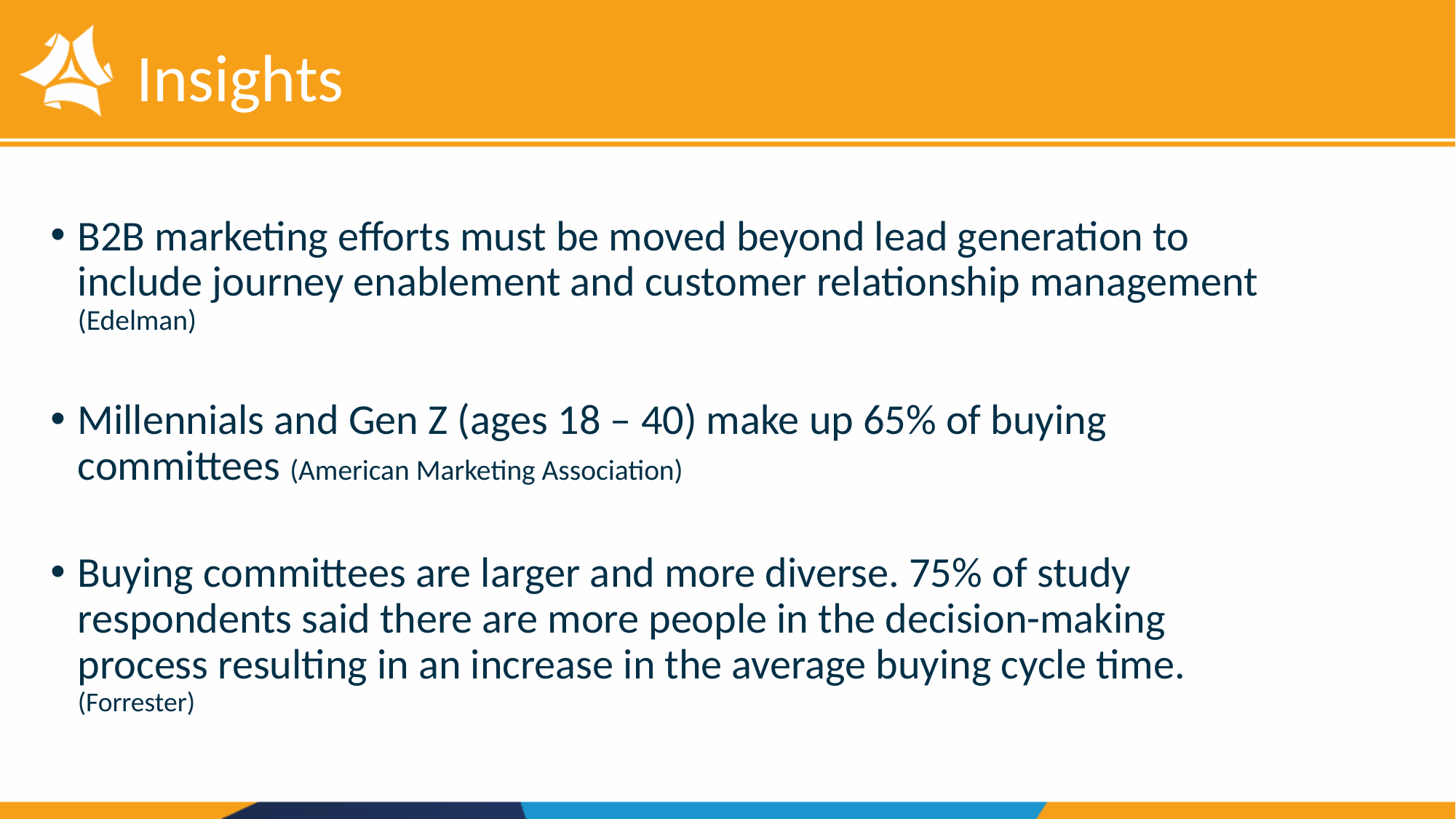

# Insights
B2B marketing efforts must be moved beyond lead generation to include journey enablement and customer relationship management (Edelman)

Millennials and Gen Z (ages 18 – 40) make up 65% of buying committees (American Marketing Association)

Buying committees are larger and more diverse. 75% of study respondents said there are more people in the decision-making process resulting in an increase in the average buying cycle time. (Forrester)